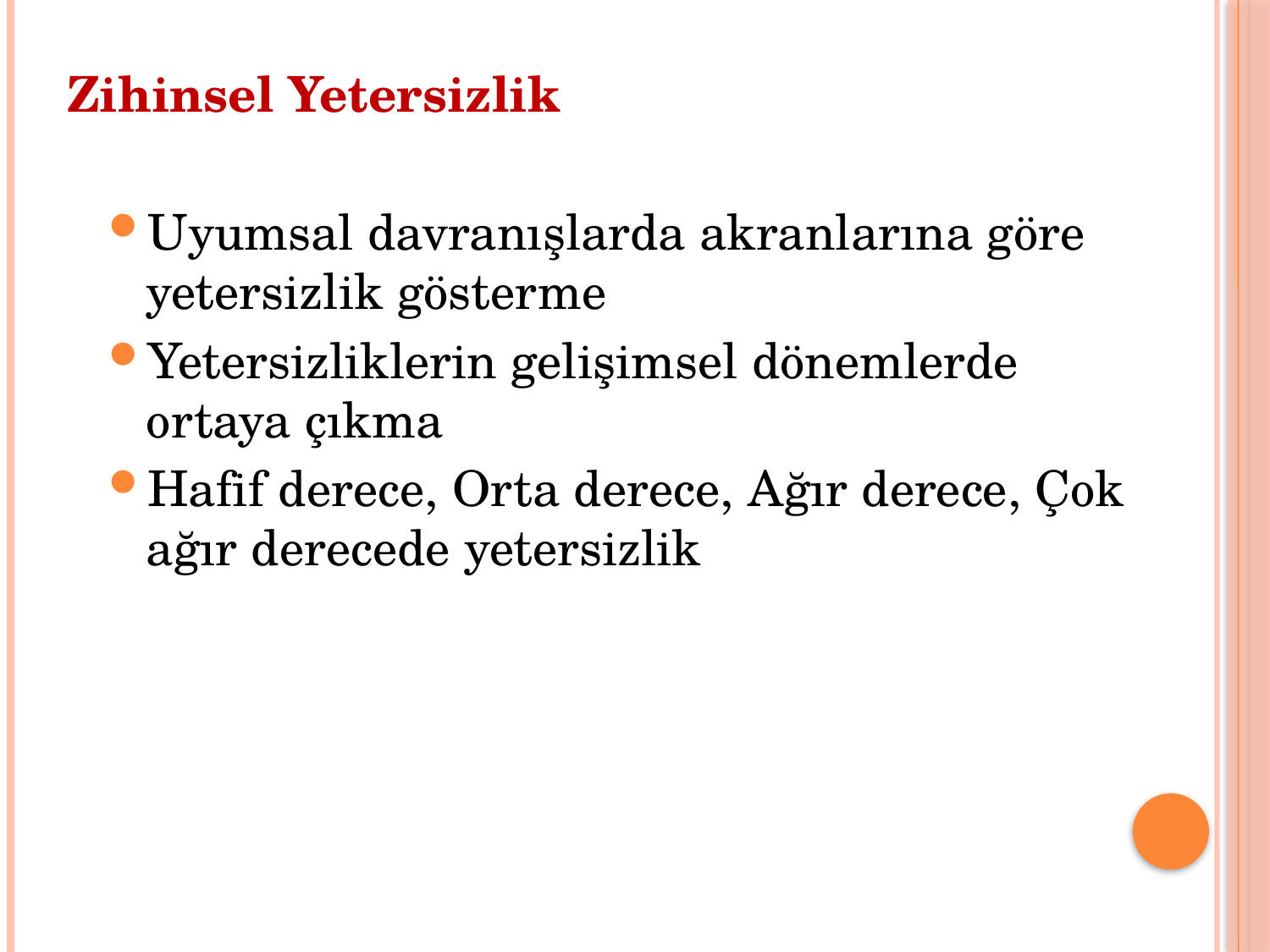

Zihinsel Yetersizlik

Uyumsal davranışlarda akranlarına göre yetersizlik gösterme
Yetersizliklerin gelişimsel dönemlerde ortaya çıkma
Hafif derece, Orta derece, Ağır derece, Çok ağır derecede yetersizlik
9